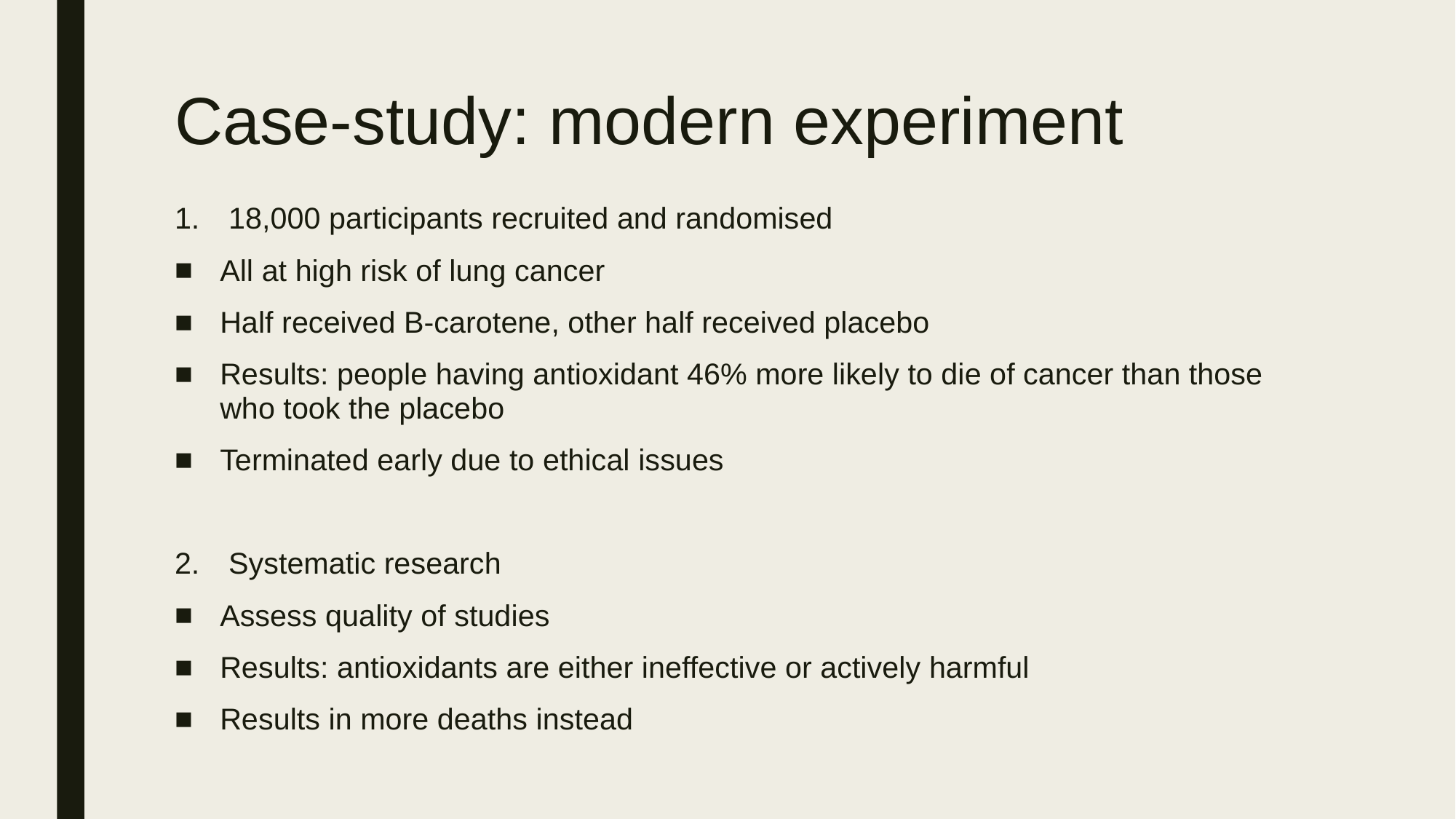

# Case-study: modern experiment
18,000 participants recruited and randomised
All at high risk of lung cancer
Half received B-carotene, other half received placebo
Results: people having antioxidant 46% more likely to die of cancer than those who took the placebo
Terminated early due to ethical issues

Systematic research
Assess quality of studies
Results: antioxidants are either ineffective or actively harmful
Results in more deaths instead